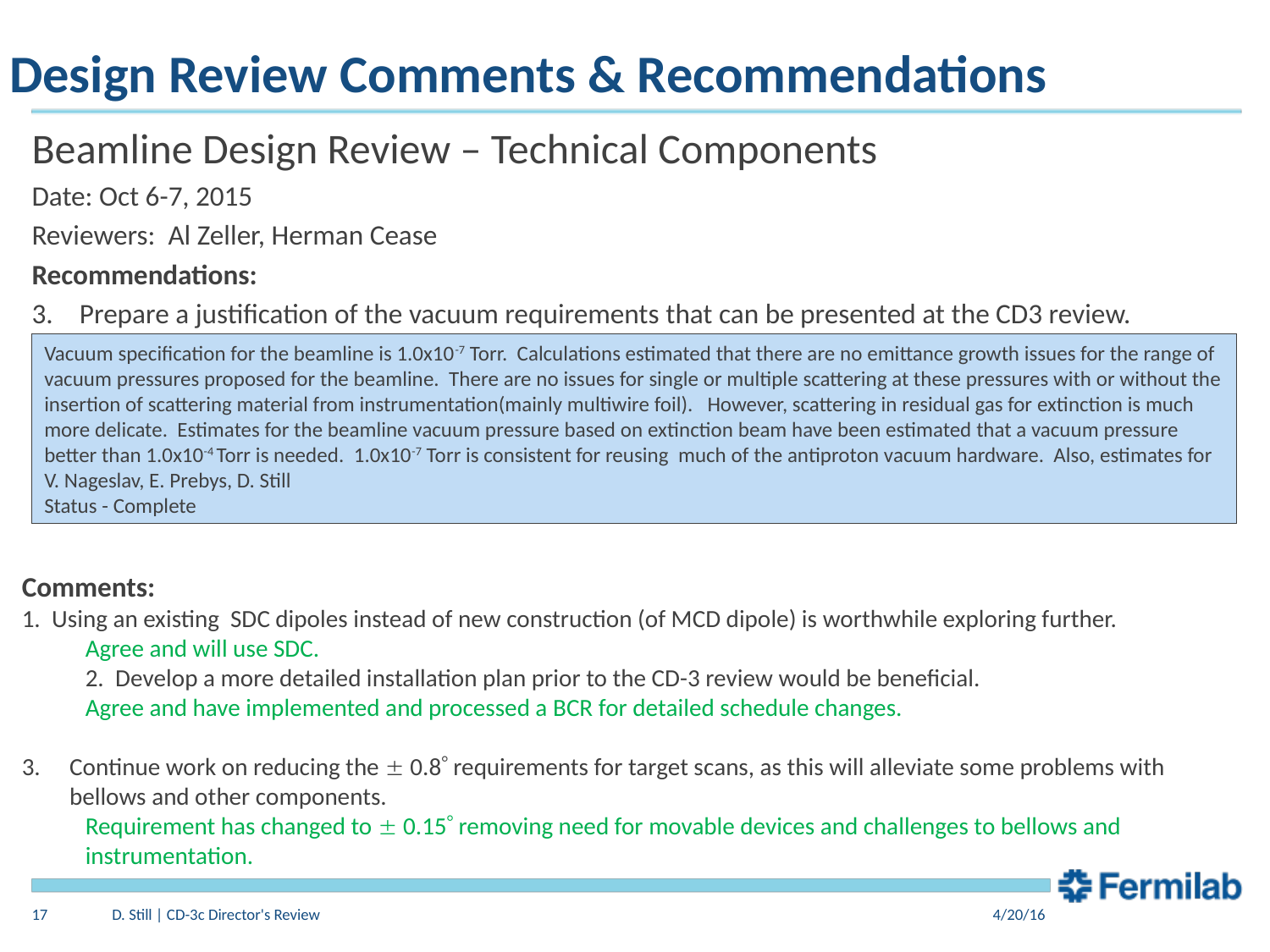

# Design Review Comments & Recommendations
Beamline Design Review – Technical Components
Date: Oct 6-7, 2015
Reviewers:  Al Zeller, Herman Cease
Recommendations:
Prepare a justification of the vacuum requirements that can be presented at the CD3 review.

Vacuum specification for the beamline is 1.0x10-7 Torr.  Calculations estimated that there are no emittance growth issues for the range of vacuum pressures proposed for the beamline.  There are no issues for single or multiple scattering at these pressures with or without the insertion of scattering material from instrumentation(mainly multiwire foil).   However, scattering in residual gas for extinction is much more delicate.  Estimates for the beamline vacuum pressure based on extinction beam have been estimated that a vacuum pressure better than 1.0x10-4 Torr is needed.  1.0x10-7 Torr is consistent for reusing  much of the antiproton vacuum hardware.  Also, estimates for
V. Nageslav, E. Prebys, D. Still
Status - Complete
Comments:
Using an existing  SDC dipoles instead of new construction (of MCD dipole) is worthwhile exploring further.
Agree and will use SDC.
Develop a more detailed installation plan prior to the CD-3 review would be beneficial.
Agree and have implemented and processed a BCR for detailed schedule changes.

Continue work on reducing the ± 0.8° requirements for target scans, as this will alleviate some problems with bellows and other components.
Requirement has changed to ± 0.15° removing need for movable devices and challenges to bellows and instrumentation.

17
D. Still | CD-3c Director's Review
4/20/16